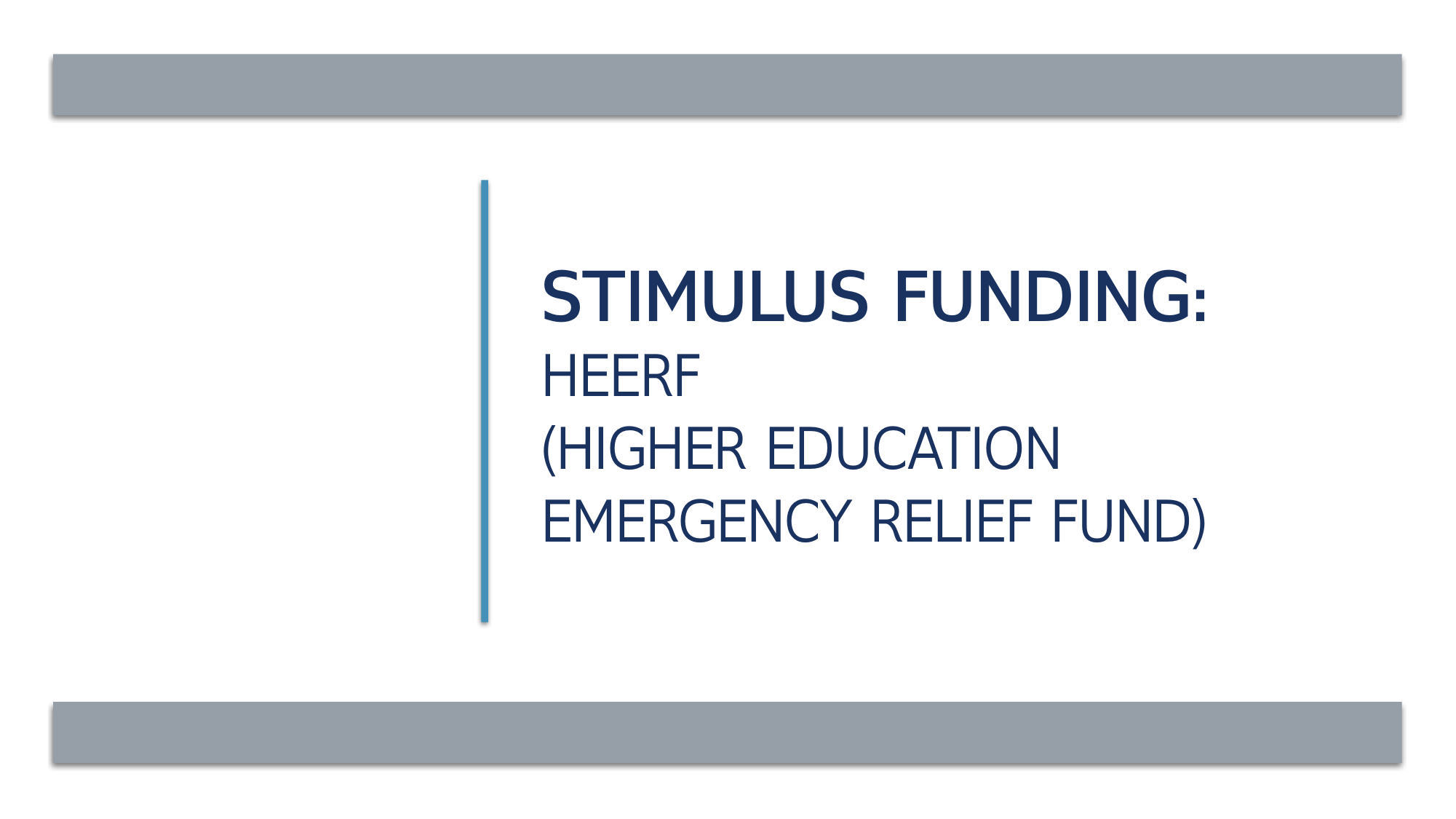

# STIMULUS FUNDING: HEERF (Higher Education Emergency Relief Fund)